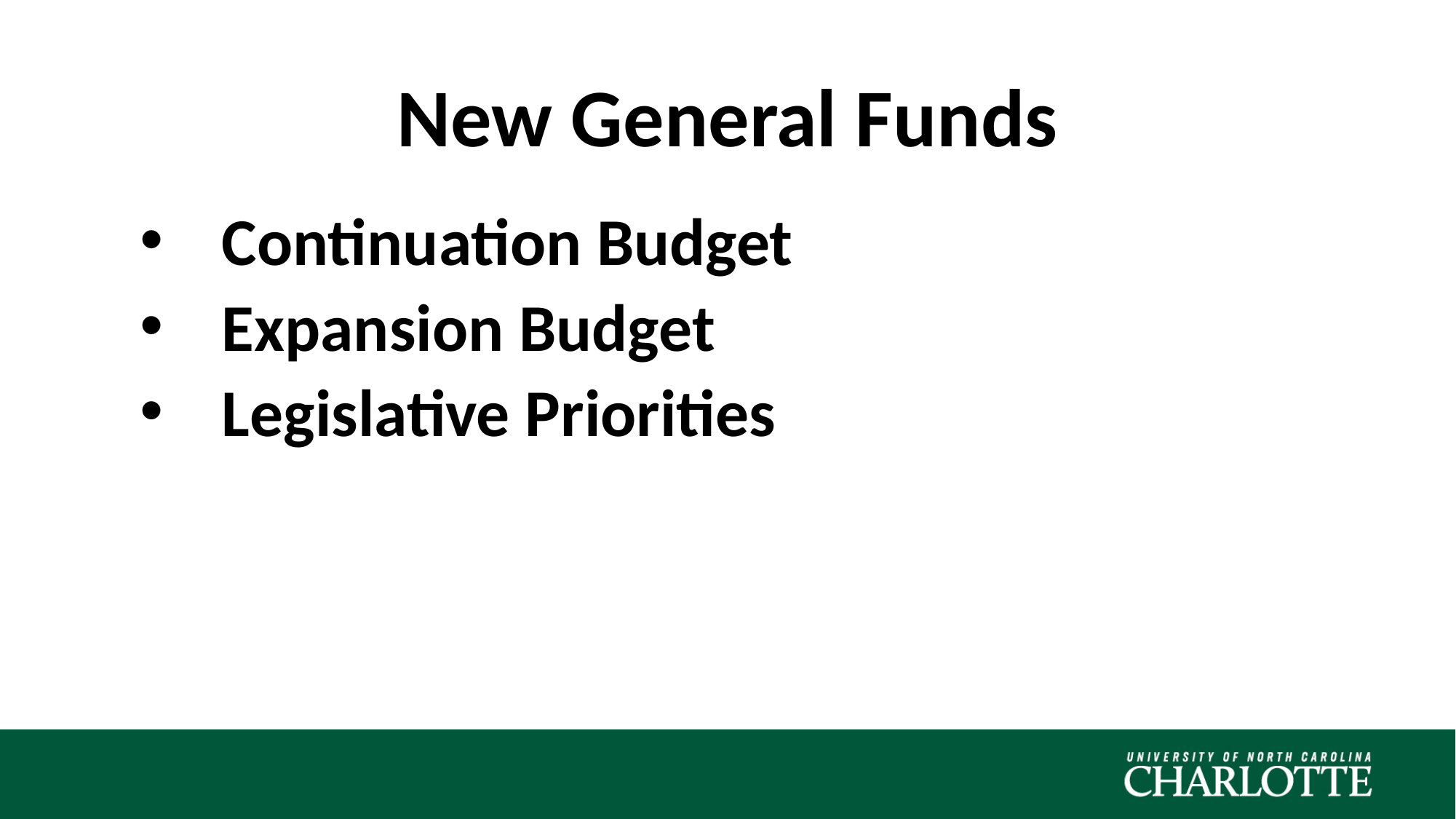

New General Funds
Continuation Budget
Expansion Budget
Legislative Priorities